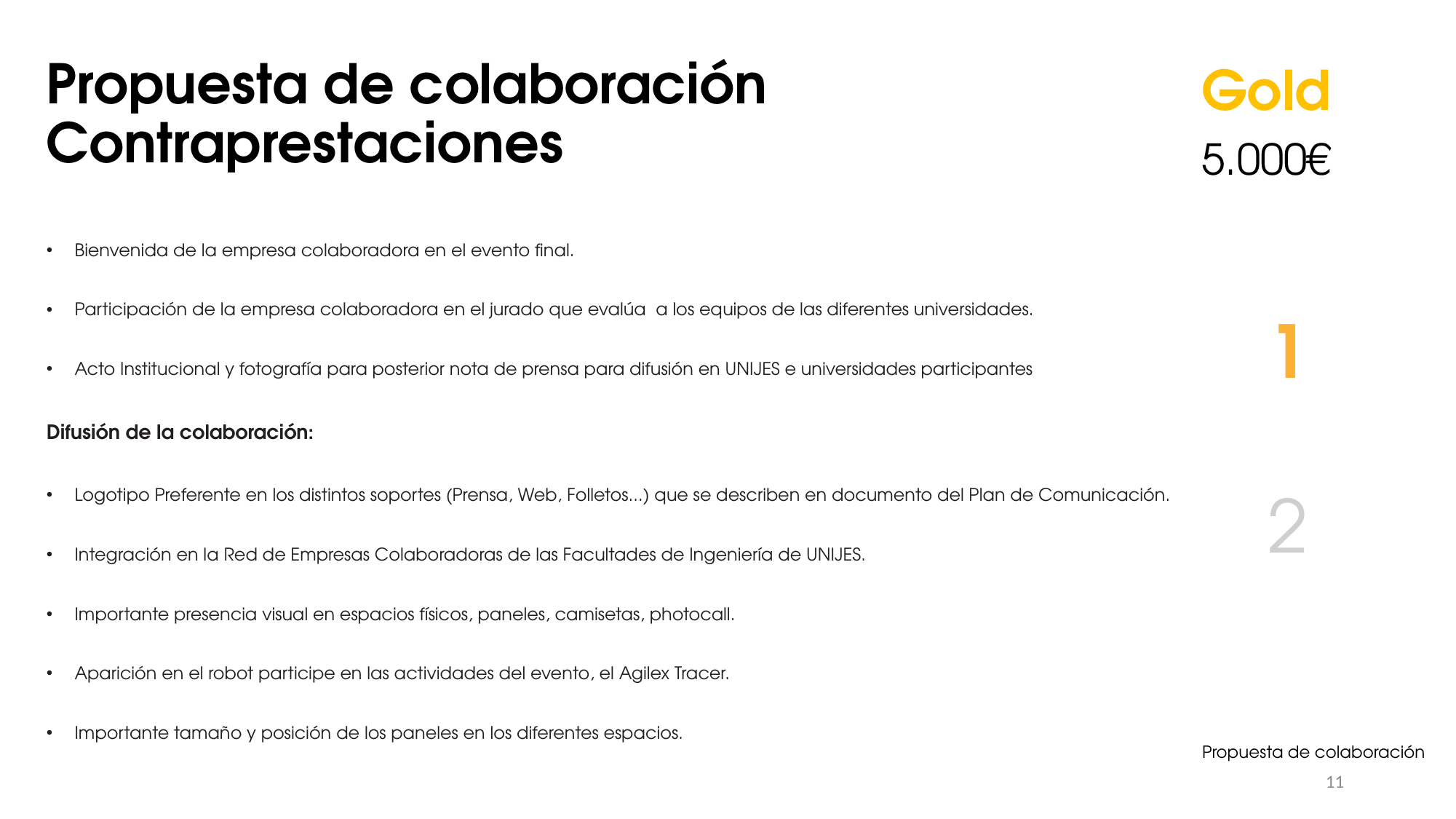

# Propuesta de colaboración Contraprestaciones
Gold

5.000€

Bienvenida de la empresa colaboradora en el evento final.

Participación de la empresa colaboradora en el jurado que evalúa  a los equipos de las diferentes universidades.

Acto Institucional y fotografía para posterior nota de prensa para difusión en UNIJES e universidades participantes

Difusión de la colaboración:

Logotipo Preferente en los distintos soportes (Prensa, Web, Folletos...) que se describen en documento del Plan de Comunicación.

Integración en la Red de Empresas Colaboradoras de las Facultades de Ingeniería de UNIJES.

Importante presencia visual en espacios físicos, paneles, camisetas, photocall.

Aparición en el robot participe en las actividades del evento, el Agilex Tracer.

Importante tamaño y posición de los paneles en los diferentes espacios.

1

2
Propuesta de colaboración
11